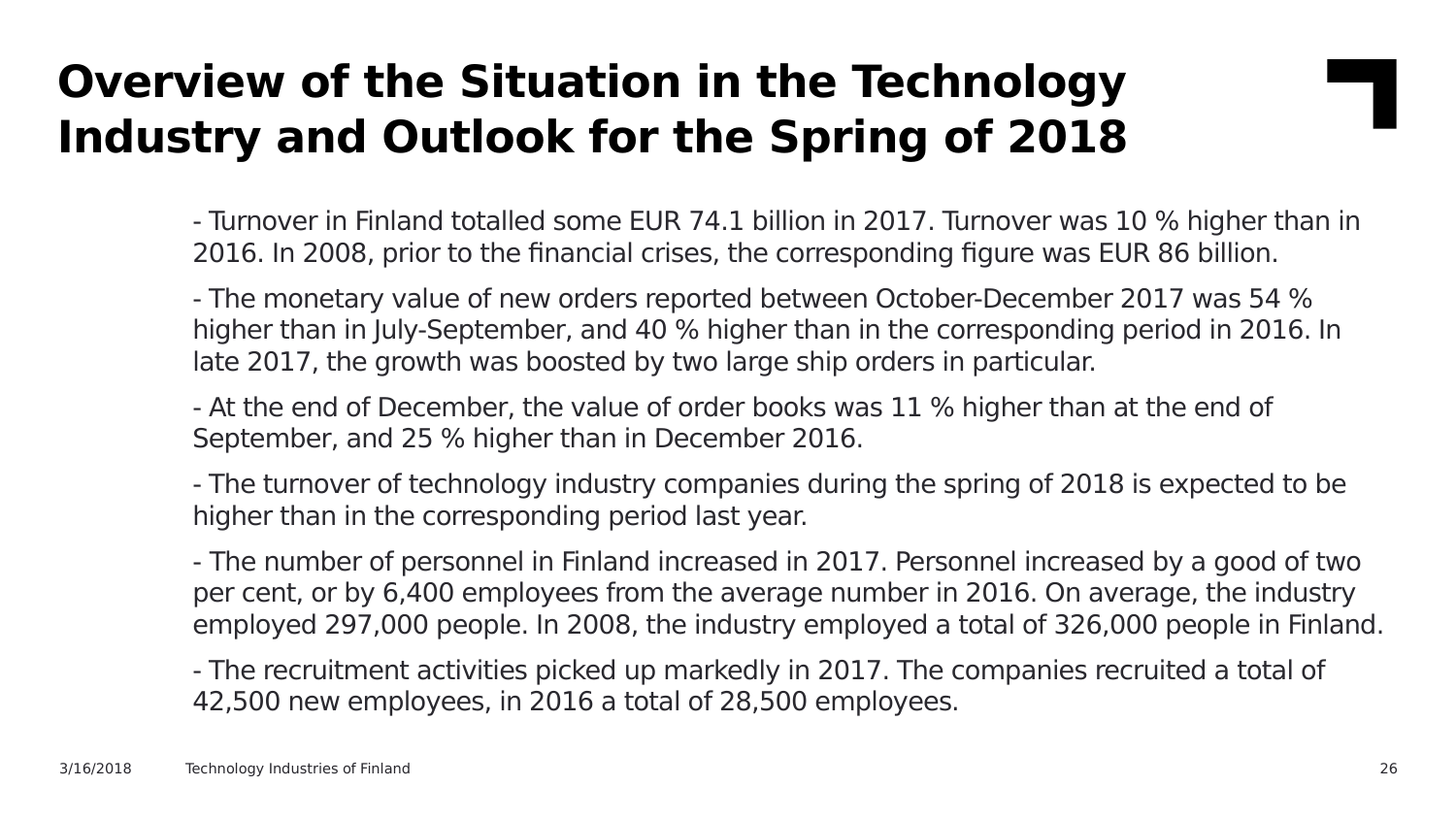

Overview of the Situation in the Technology Industry and Outlook for the Spring of 2018
- Turnover in Finland totalled some EUR 74.1 billion in 2017. Turnover was 10 % higher than in 2016. In 2008, prior to the financial crises, the corresponding figure was EUR 86 billion.
- The monetary value of new orders reported between October-December 2017 was 54 % higher than in July-September, and 40 % higher than in the corresponding period in 2016. In late 2017, the growth was boosted by two large ship orders in particular.
- At the end of December, the value of order books was 11 % higher than at the end of September, and 25 % higher than in December 2016.
- The turnover of technology industry companies during the spring of 2018 is expected to be higher than in the corresponding period last year.
- The number of personnel in Finland increased in 2017. Personnel increased by a good of two per cent, or by 6,400 employees from the average number in 2016. On average, the industry employed 297,000 people. In 2008, the industry employed a total of 326,000 people in Finland.
- The recruitment activities picked up markedly in 2017. The companies recruited a total of 42,500 new employees, in 2016 a total of 28,500 employees.

3/16/2018
Technology Industries of Finland
26